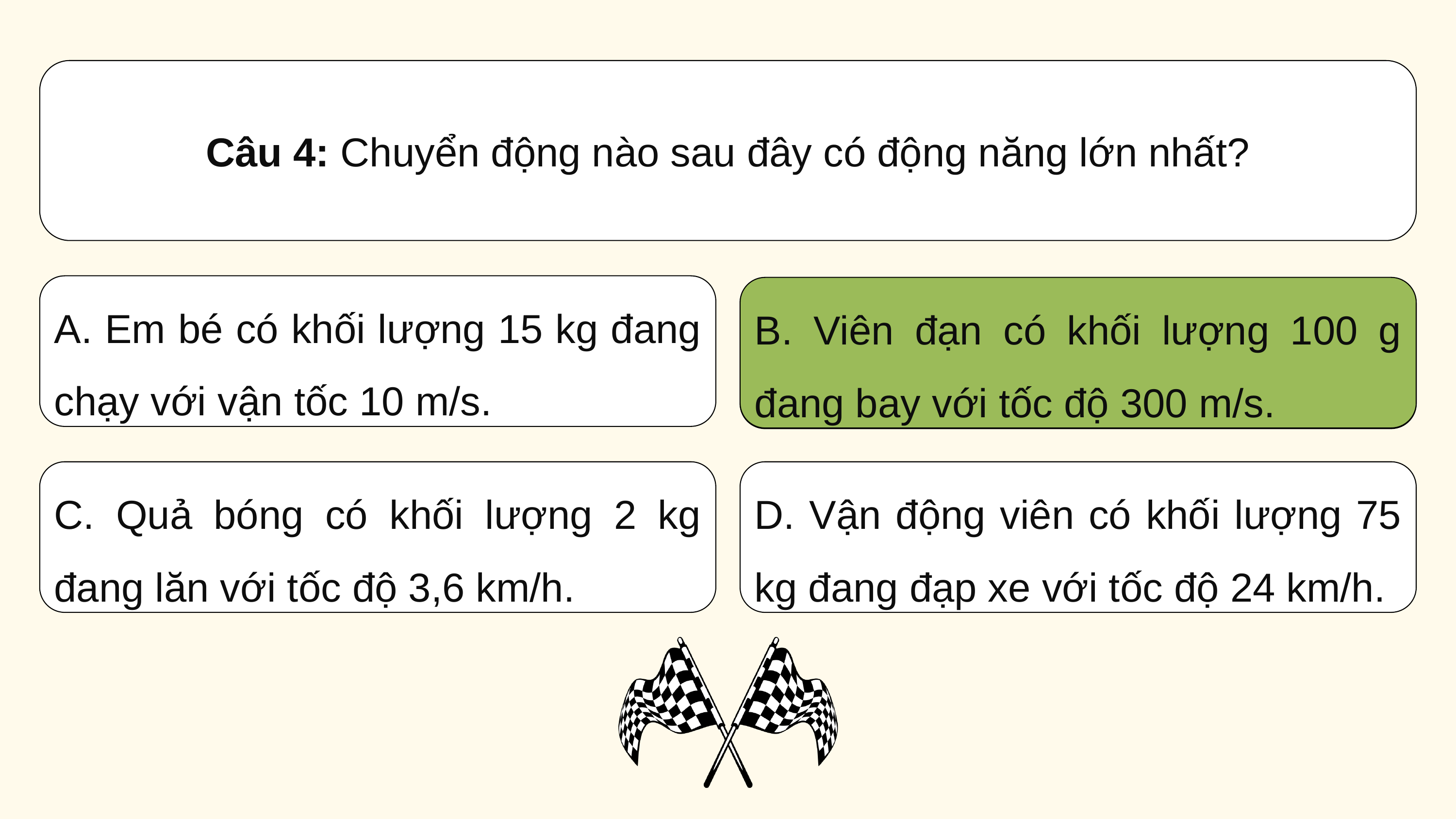

Câu 4: Chuyển động nào sau đây có động năng lớn nhất?
A. Em bé có khối lượng 15 kg đang chạy với vận tốc 10 m/s.
B. Viên đạn có khối lượng 100 g đang bay với tốc độ 300 m/s.
B. Viên đạn có khối lượng 100 g đang bay với tốc độ 300 m/s.
C. Quả bóng có khối lượng 2 kg đang lăn với tốc độ 3,6 km/h.
D. Vận động viên có khối lượng 75 kg đang đạp xe với tốc độ 24 km/h.